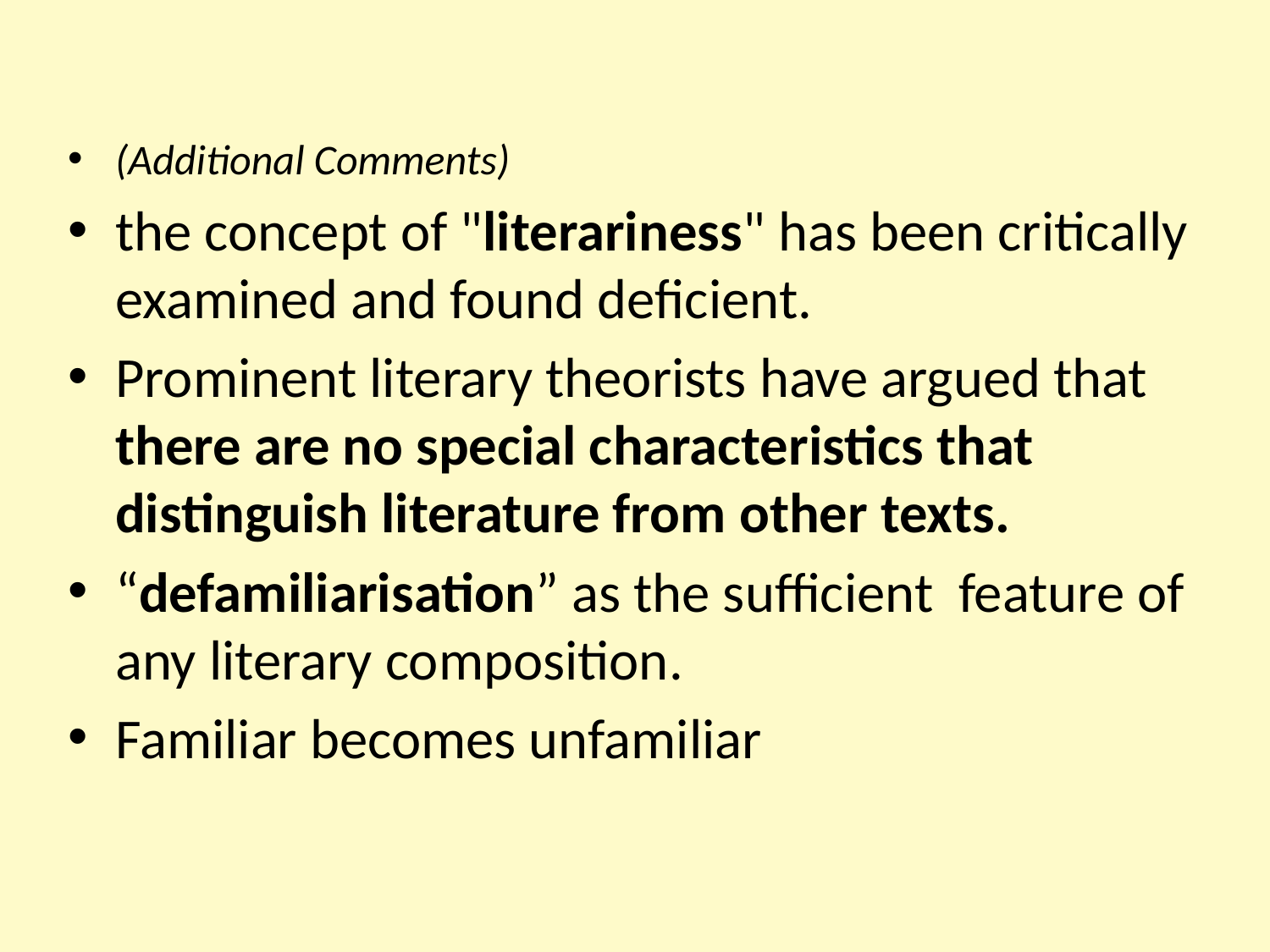

(Additional Comments)
the concept of "literariness" has been critically examined and found deficient.
Prominent literary theorists have argued that there are no special characteristics that distinguish literature from other texts.
“defamiliarisation” as the sufficient  feature of any literary composition.
Familiar becomes unfamiliar